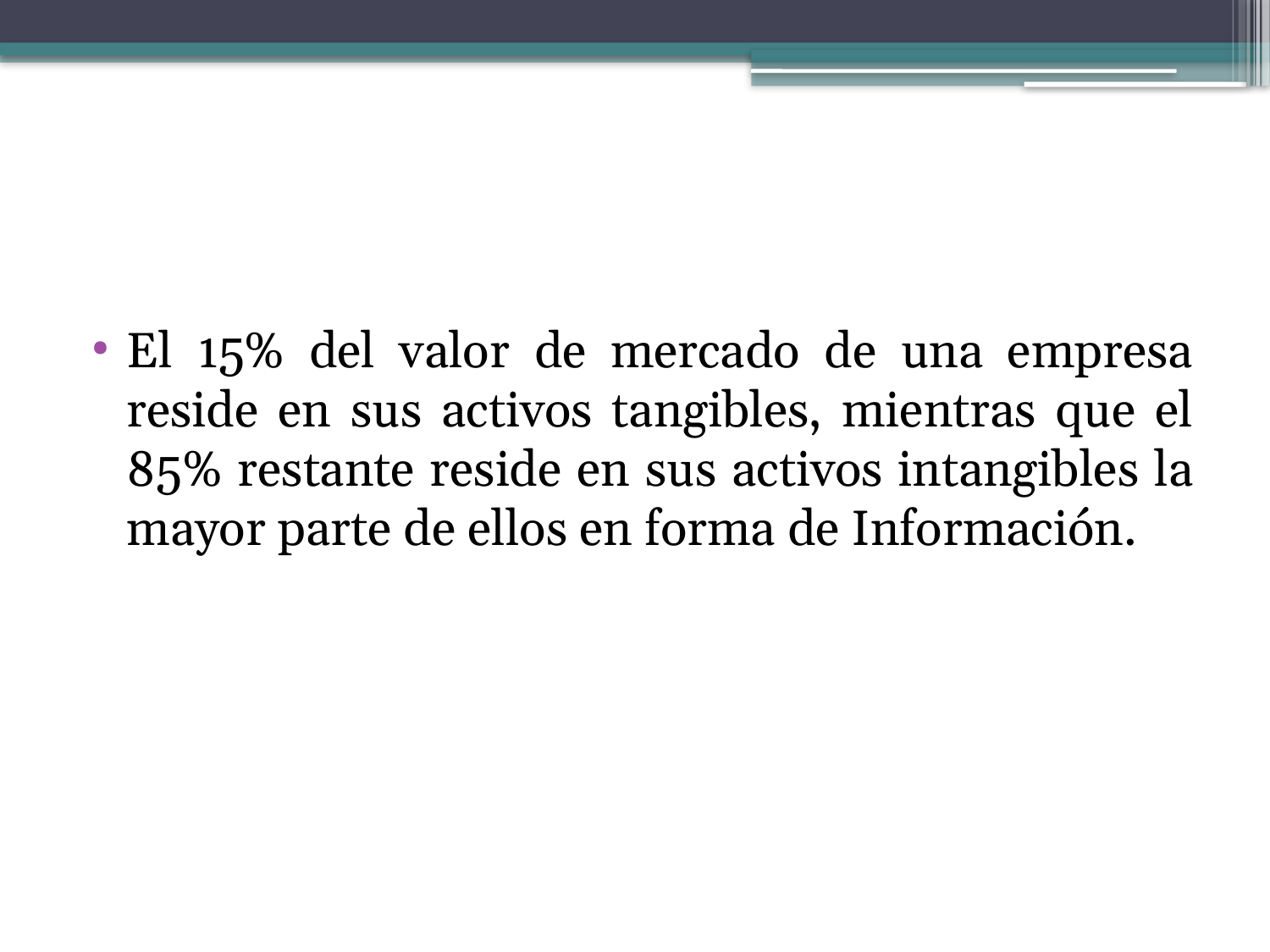

#
El 15% del valor de mercado de una empresa reside en sus activos tangibles, mientras que el 85% restante reside en sus activos intangibles la mayor parte de ellos en forma de Información.